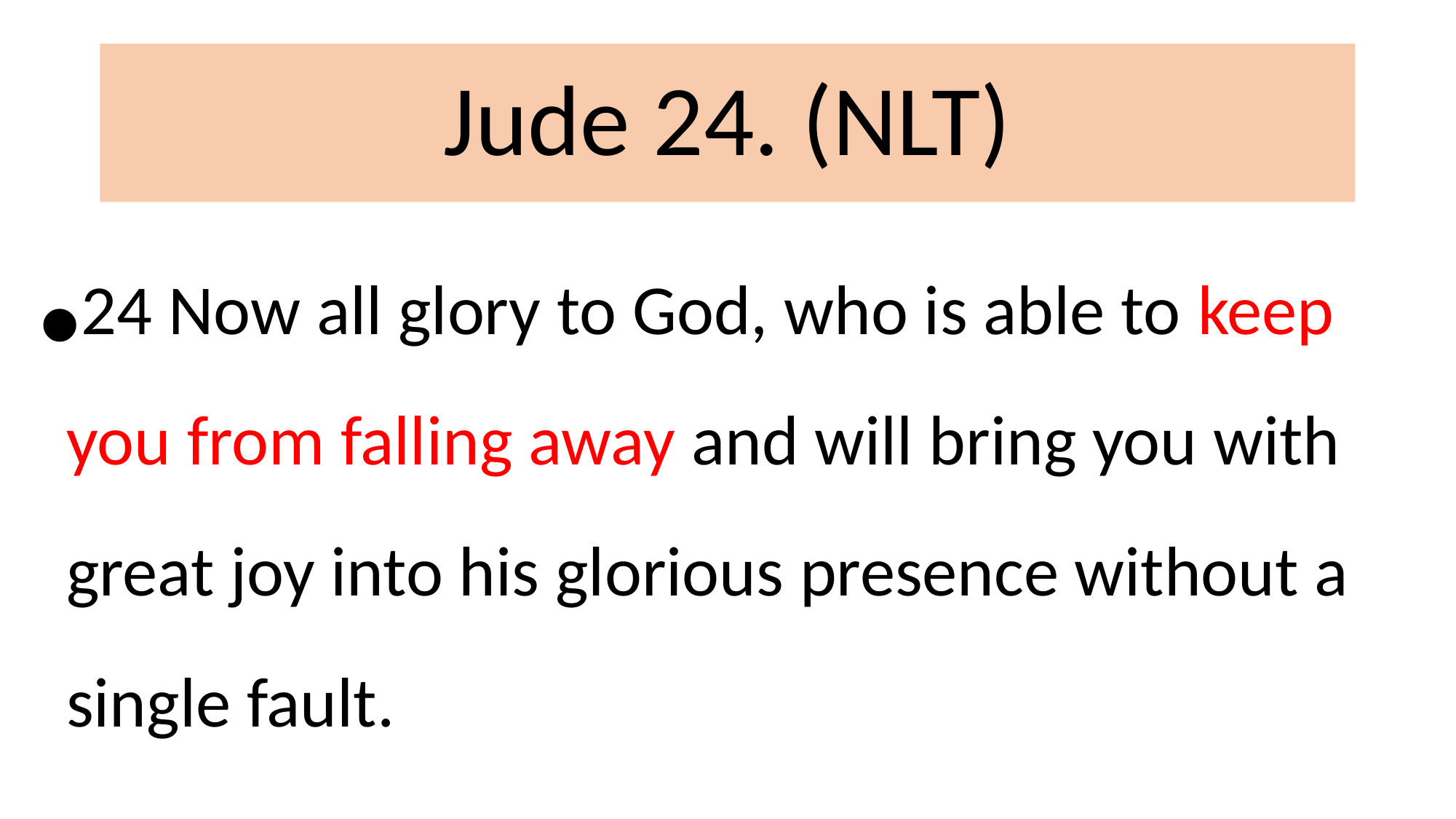

# Jude 24. (NLT)
24 Now all glory to God, who is able to keep you from falling away and will bring you with great joy into his glorious presence without a single fault.